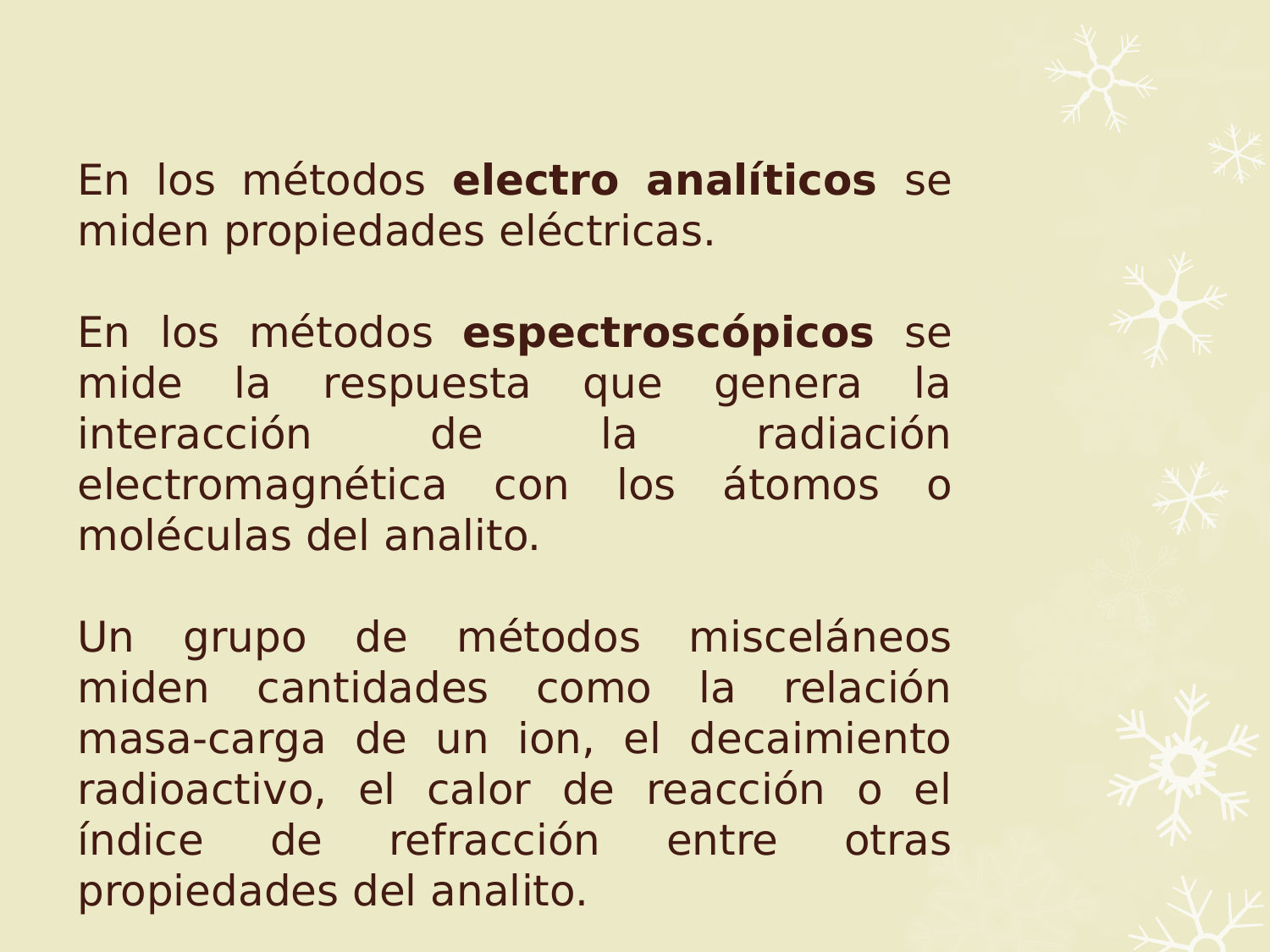

En los métodos electro analíticos se miden propiedades eléctricas.

En los métodos espectroscópicos se mide la respuesta que genera la interacción de la radiación electromagnética con los átomos o moléculas del analito.

Un grupo de métodos misceláneos miden cantidades como la relación masa-carga de un ion, el decaimiento radioactivo, el calor de reacción o el índice de refracción entre otras propiedades del analito.